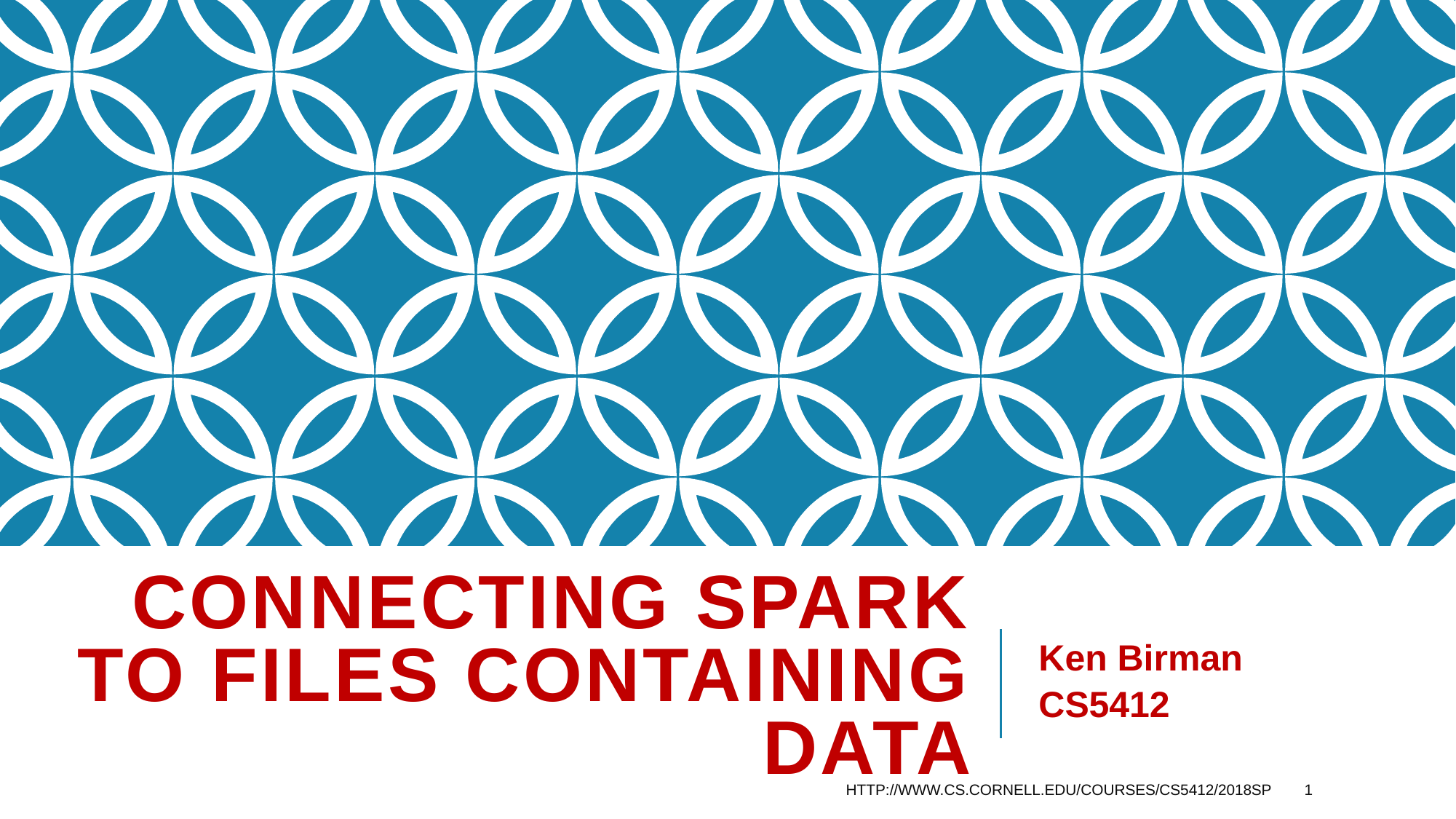

# Connecting Spark to Files Containing Data
Ken Birman
CS5412
http://www.cs.cornell.edu/courses/cs5412/2018sp
1